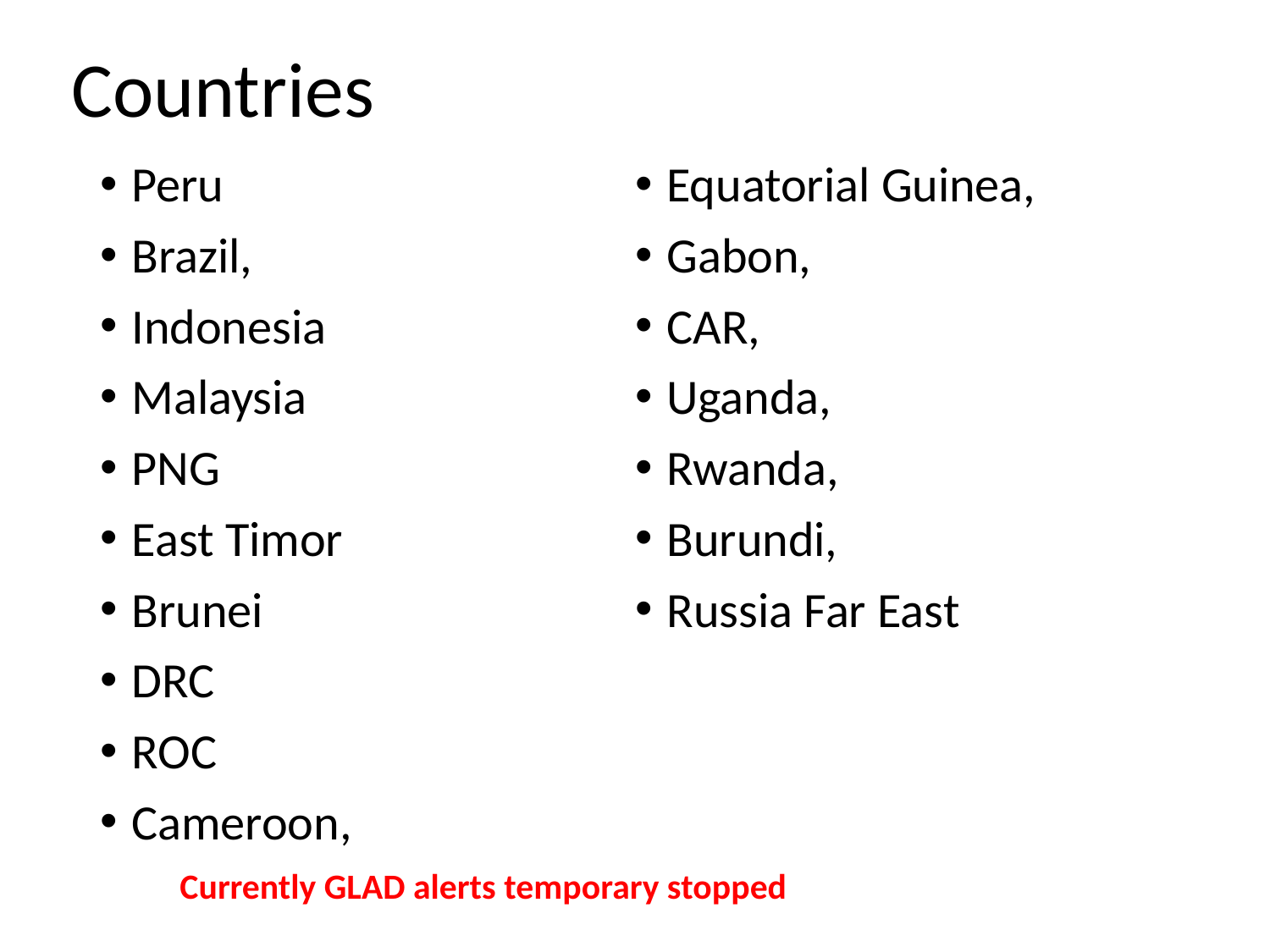

# Countries
Peru
Brazil,
Indonesia
Malaysia
PNG
East Timor
Brunei
DRC
ROC
Cameroon,
Equatorial Guinea,
Gabon,
CAR,
Uganda,
Rwanda,
Burundi,
Russia Far East
Currently GLAD alerts temporary stopped